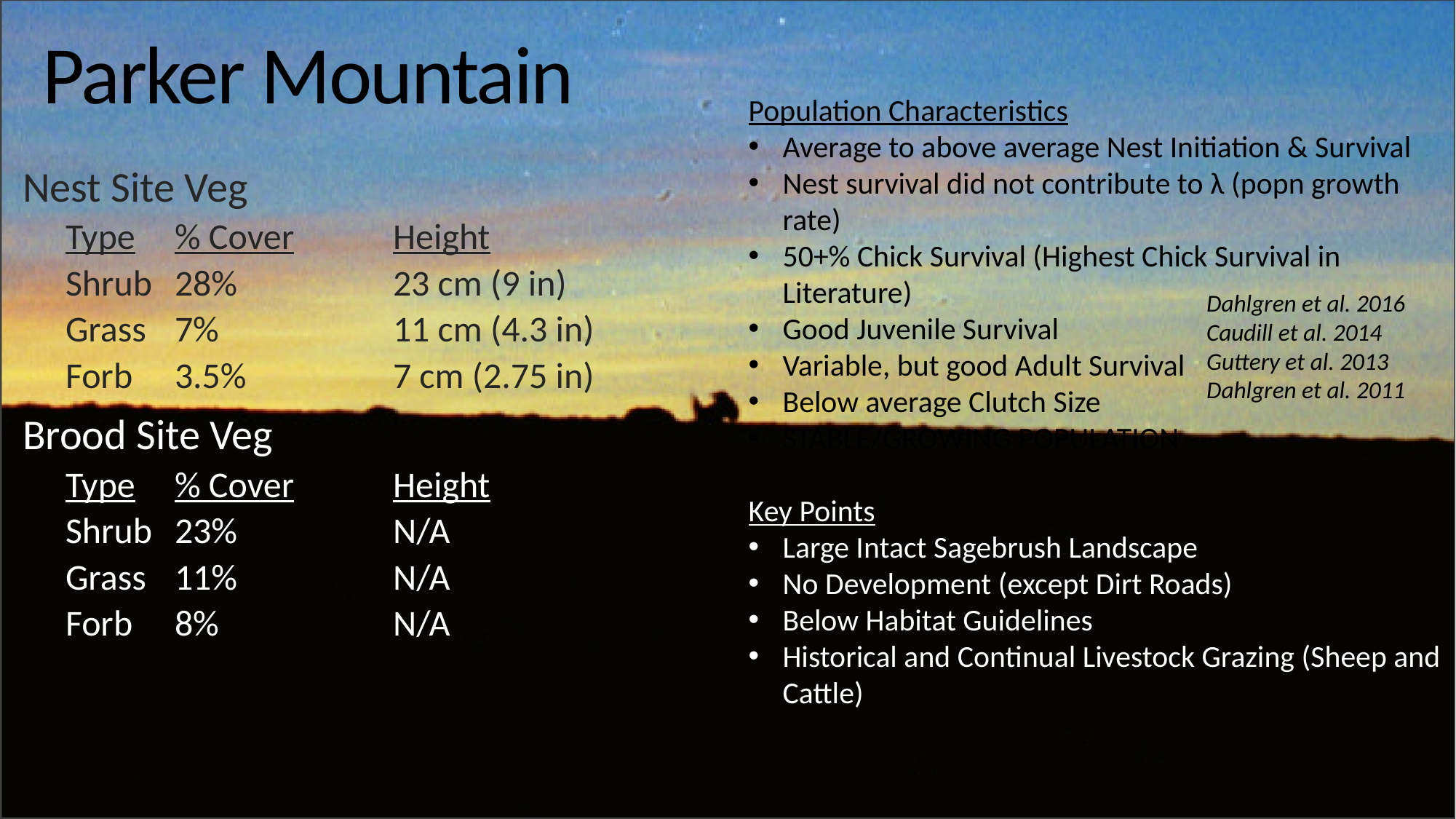

# Parker Mountain
Population Characteristics
Average to above average Nest Initiation & Survival
Nest survival did not contribute to λ (popn growth rate)
50+% Chick Survival (Highest Chick Survival in Literature)
Good Juvenile Survival
Variable, but good Adult Survival
Below average Clutch Size
STABLE/GROWING POPULATION

Key Points
Large Intact Sagebrush Landscape
No Development (except Dirt Roads)
Below Habitat Guidelines
Historical and Continual Livestock Grazing (Sheep and Cattle)

Nest Site Veg
Type	% Cover	Height
Shrub 	28%		23 cm (9 in)
Grass 	7%		11 cm (4.3 in)
Forb	3.5%		7 cm (2.75 in)
Brood Site Veg
Type	% Cover	Height
Shrub 	23%		N/A
Grass 	11%		N/A
Forb	8%		N/A
Dahlgren et al. 2016
Caudill et al. 2014
Guttery et al. 2013
Dahlgren et al. 2011